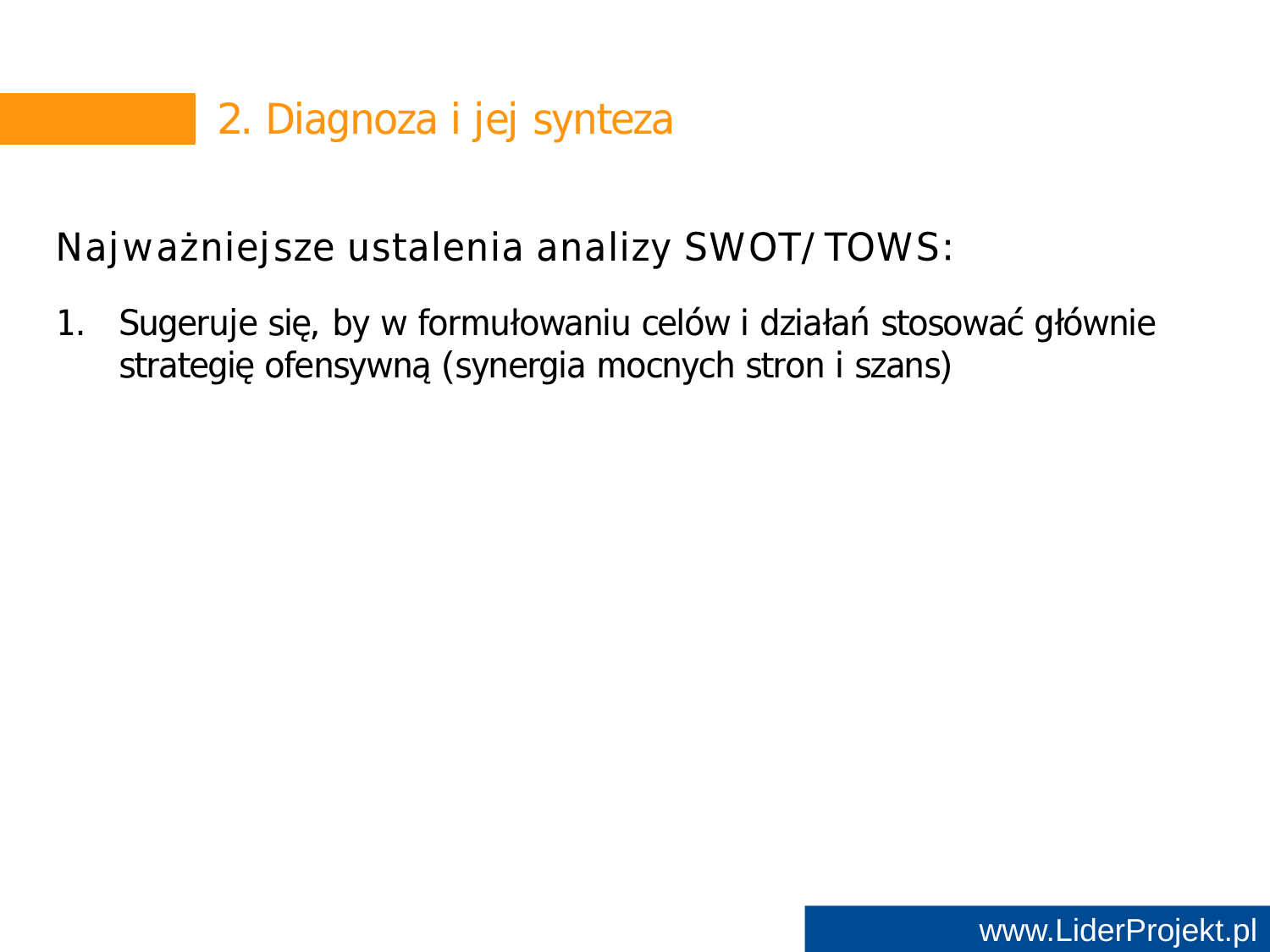

# 2. Diagnoza i jej synteza
Najważniejsze ustalenia analizy SWOT/TOWS:
Sugeruje się, by w formułowaniu celów i działań stosować głównie strategię ofensywną (synergia mocnych stron i szans)